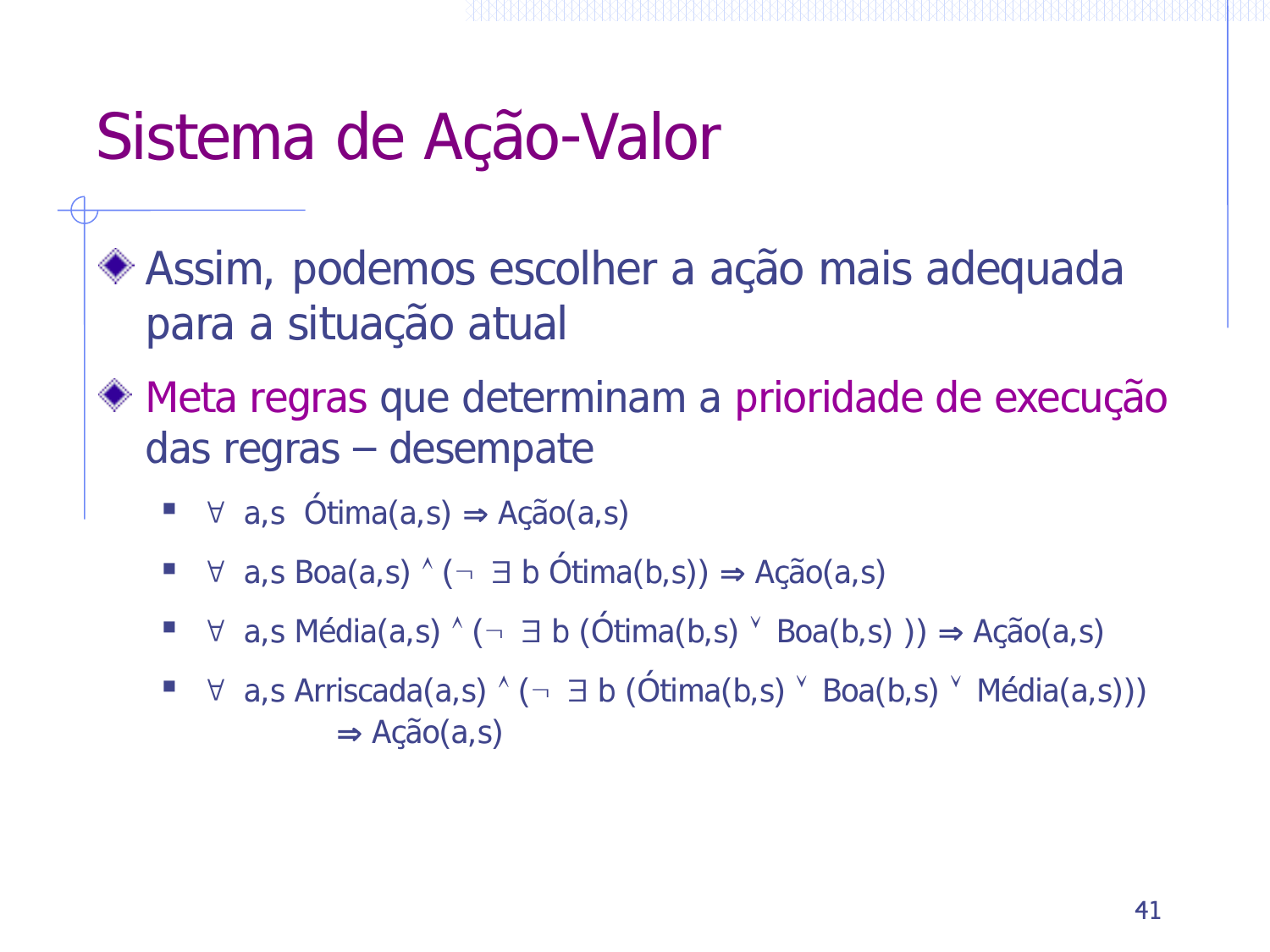

# Sistema de Ação-Valor
Assim, podemos escolher a ação mais adequada para a situação atual
Meta regras que determinam a prioridade de execução das regras – desempate
∀  a,s  Ótima(a,s) ⇒ Ação(a,s)
∀  a,s Boa(a,s) ∧ (¬ ∃ b Ótima(b,s)) ⇒ Ação(a,s)
∀  a,s Média(a,s) ∧ (¬ ∃ b (Ótima(b,s) ∨ Boa(b,s) )) ⇒ Ação(a,s)
∀  a,s Arriscada(a,s) ∧ (¬ ∃ b (Ótima(b,s) ∨ Boa(b,s) ∨ Média(a,s)))
           ⇒ Ação(a,s)
41